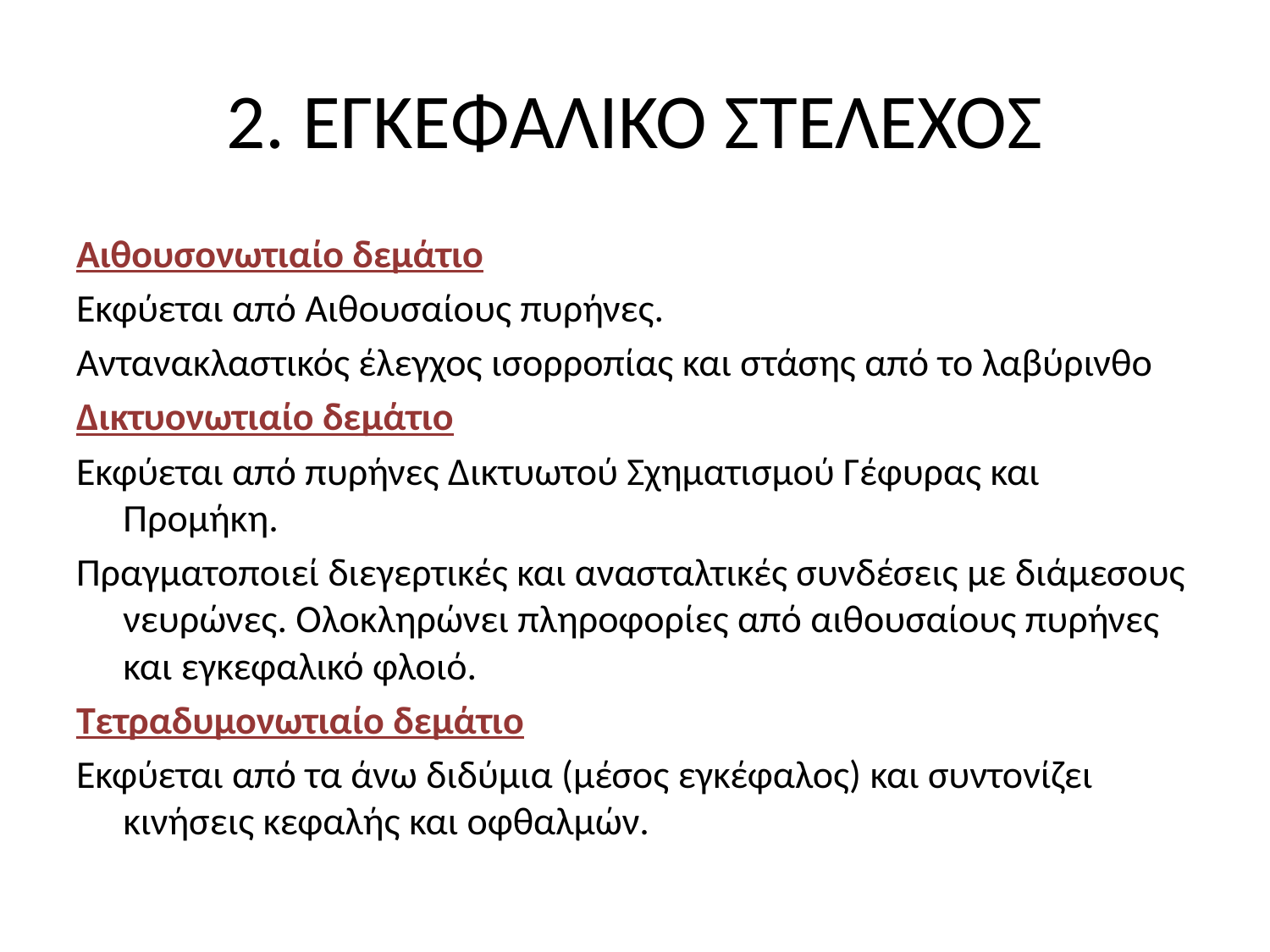

# 2. ΕΓΚΕΦΑΛΙΚΟ ΣΤΕΛΕΧΟΣ
Αιθουσονωτιαίο δεμάτιο
Εκφύεται από Αιθουσαίους πυρήνες.
Αντανακλαστικός έλεγχος ισορροπίας και στάσης από το λαβύρινθο
Δικτυονωτιαίο δεμάτιο
Εκφύεται από πυρήνες Δικτυωτού Σχηματισμού Γέφυρας και Προμήκη.
Πραγματοποιεί διεγερτικές και ανασταλτικές συνδέσεις με διάμεσους νευρώνες. Ολοκληρώνει πληροφορίες από αιθουσαίους πυρήνες και εγκεφαλικό φλοιό.
Τετραδυμονωτιαίο δεμάτιο
Εκφύεται από τα άνω διδύμια (μέσος εγκέφαλος) και συντονίζει κινήσεις κεφαλής και οφθαλμών.